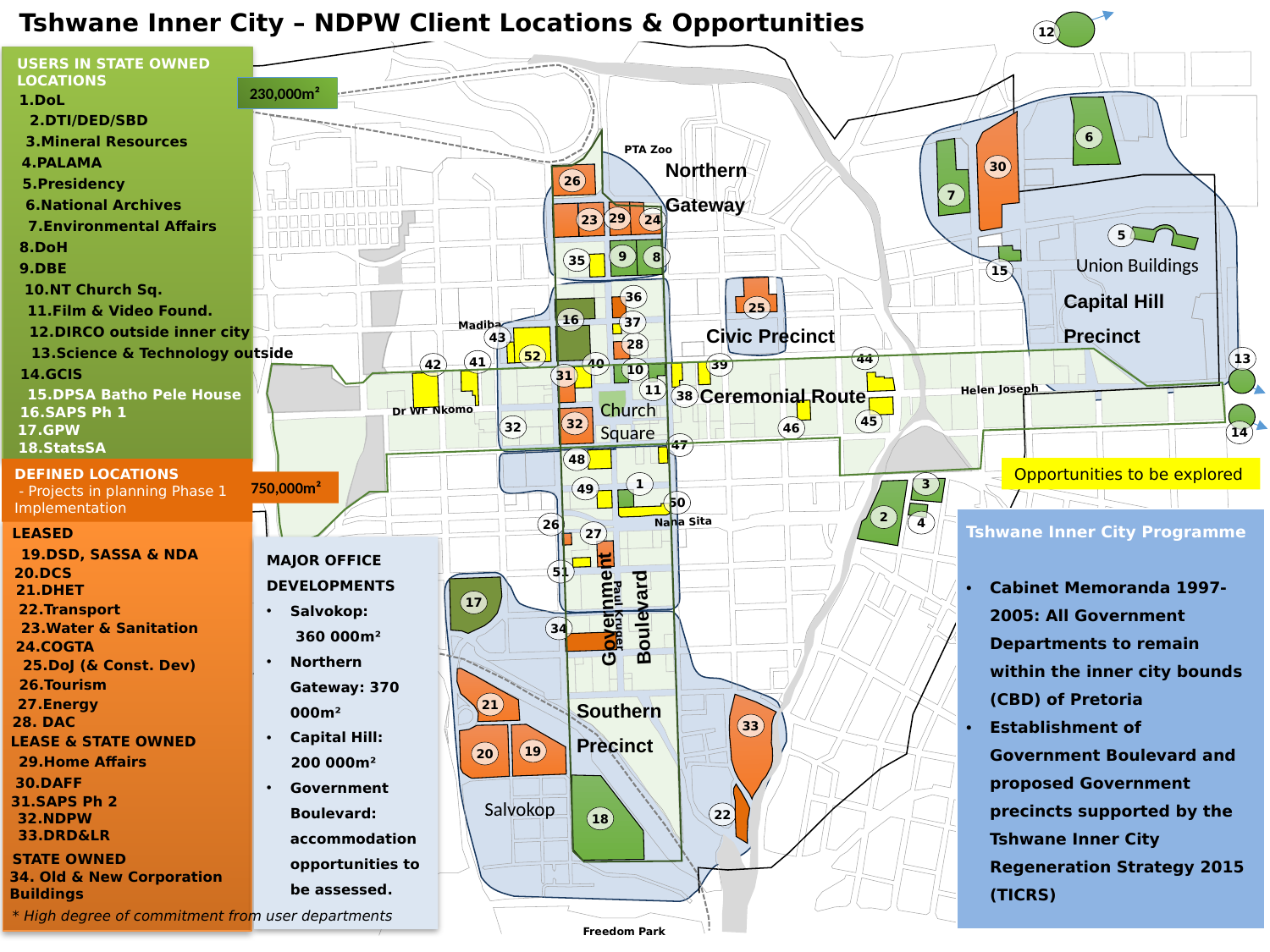

Tshwane Inner City – NDPW Client Locations & Opportunities

12

6

7
5

9

8
15
13
10

11

14
1
3

2
4

18

USERS IN STATE OWNED LOCATIONS
1.DoL
2.DTI/DED/SBD
3.Mineral Resources
4.PALAMA
5.Presidency
6.National Archives
7.Environmental Affairs
8.DoH
9.DBE
10.NT Church Sq.
11.Film & Video Found.
12.DIRCO outside inner city
13.Science & Technology outside

14.GCIS
15.DPSA Batho Pele House
18.StatsSA

230,000m²
INNER CITY

30

26

29
23
24

25

16

28

32
32
26
27

17

21

33

19
20

PTA Zoo

Northern Gateway

Union Buildings

35

36

37

43

52
44
41
40
42
39

38

45
46
47

48

49

50

51
34

22

Capital Hill Precinct

Civic Precinct

Madiba

31

Ceremonial Route

Helen Joseph

Church Square

16.SAPS Ph 1
17.GPW
DEFINED LOCATIONS
 - Projects in planning Phase 1 Implementation

19.DSD, SASSA & NDA
20.DCS
21.DHET
22.Transport
23.Water & Sanitation
24.COGTA
25.DoJ (& Const. Dev)
26.Tourism
27.Energy
29.Home Affairs
30.DAFF
32.NDPW
33.DRD&LR

Dr WF Nkomo

Opportunities to be explored

750,000m²

| Tshwane Inner City Programme Cabinet Memoranda 1997-2005: All Government Departments to remain within the inner city bounds (CBD) of Pretoria Establishment of Government Boulevard and proposed Government precincts supported by the Tshwane Inner City Regeneration Strategy 2015 (TICRS) |
| --- |
Nana Sita

LEASED

MAJOR OFFICE DEVELOPMENTS
Salvokop:
      360 000m²
Northern Gateway: 370 000m²
Capital Hill:
     200 000m²
Government Boulevard: accommodation opportunities to be assessed.

Government Boulevard

Paul Kruger

Southern Precinct

28. DAC

LEASE & STATE OWNED

31.SAPS Ph 2
Salvokop

STATE OWNED
34. Old & New Corporation Buildings

15

* High degree of commitment from user departments

Freedom Park